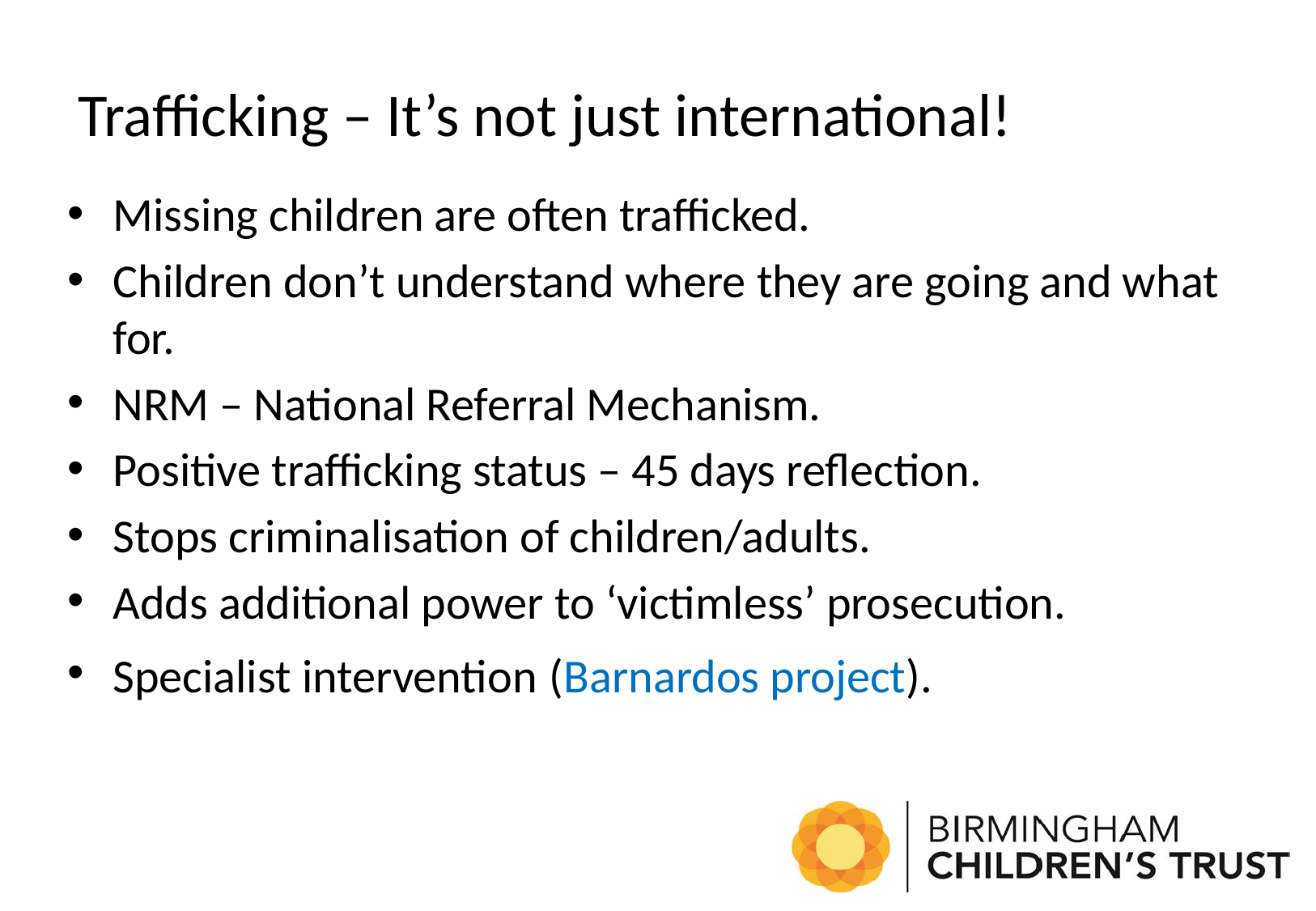

# Trafficking – It’s not just international!
Missing children are often trafficked.
Children don’t understand where they are going and what for.
NRM – National Referral Mechanism.
Positive trafficking status – 45 days reflection.
Stops criminalisation of children/adults.
Adds additional power to ‘victimless’ prosecution.
Specialist intervention (Barnardos project).